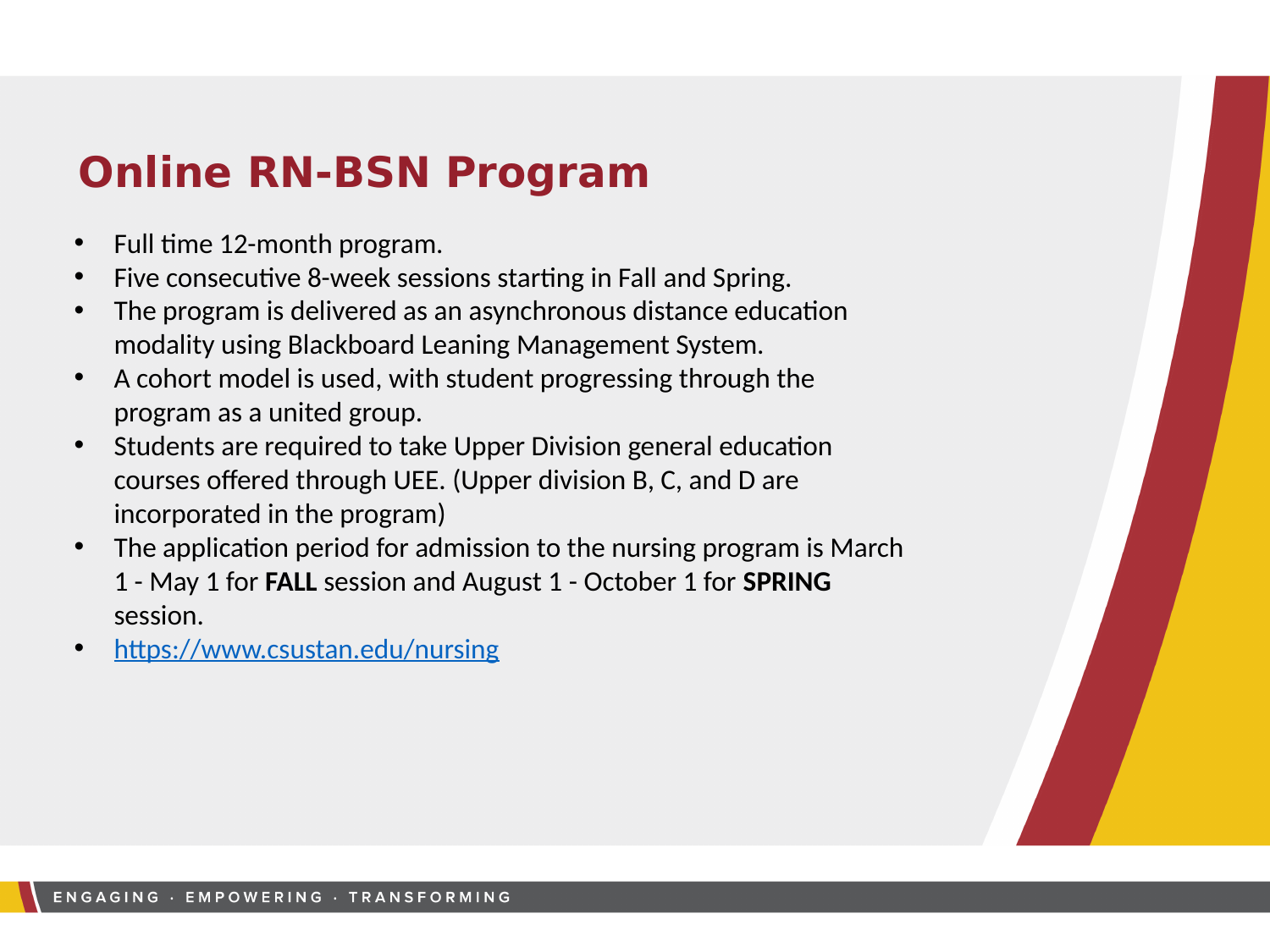

Online RN-BSN Program
Full time 12-month program.
Five consecutive 8-week sessions starting in Fall and Spring.
The program is delivered as an asynchronous distance education modality using Blackboard Leaning Management System.
A cohort model is used, with student progressing through the program as a united group.
Students are required to take Upper Division general education courses offered through UEE. (Upper division B, C, and D are incorporated in the program)
The application period for admission to the nursing program is March 1 - May 1 for FALL session and August 1 - October 1 for SPRING session.
https://www.csustan.edu/nursing